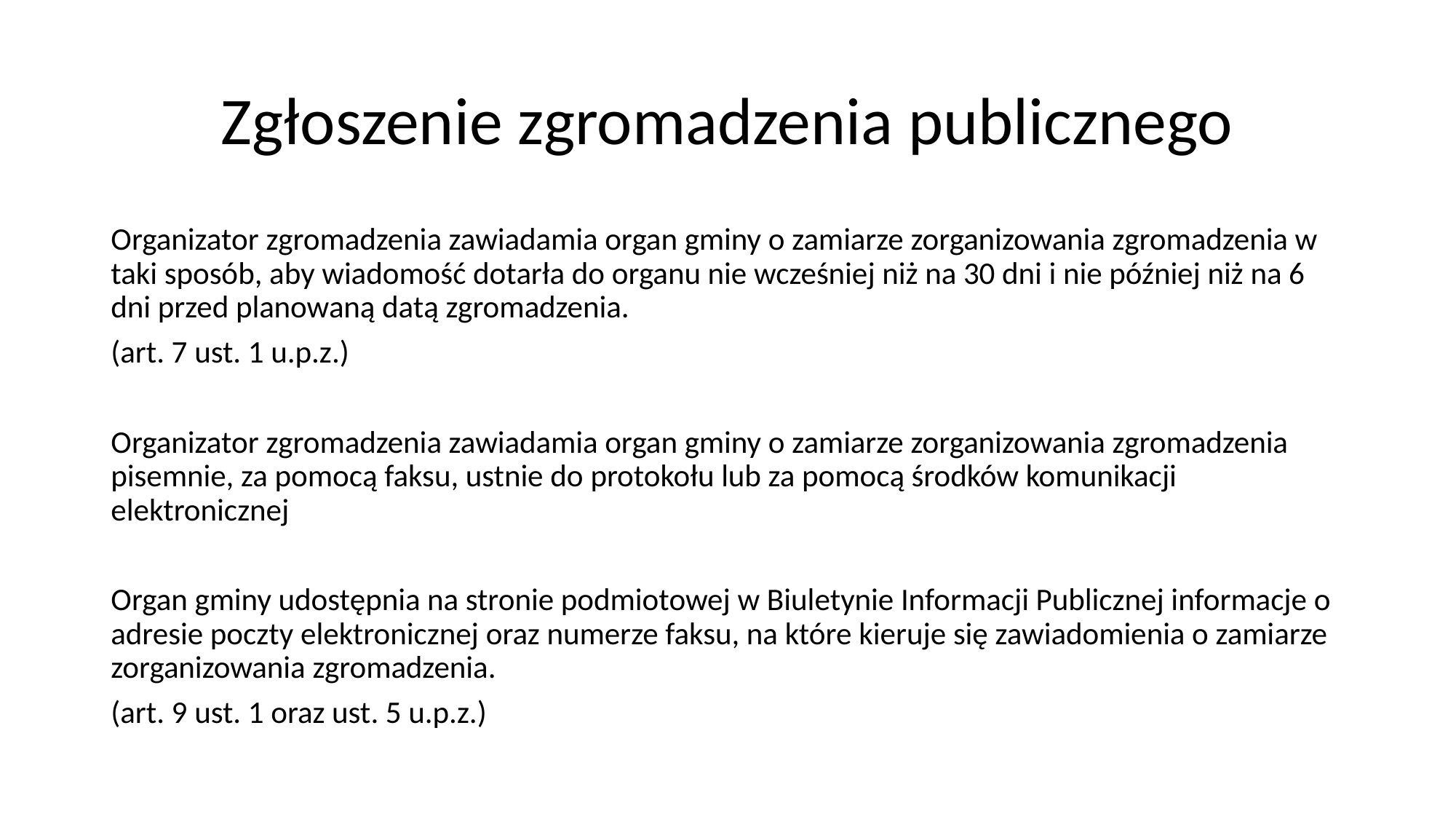

# Zgłoszenie zgromadzenia publicznego
Organizator zgromadzenia zawiadamia organ gminy o zamiarze zorganizowania zgromadzenia w taki sposób, aby wiadomość dotarła do organu nie wcześniej niż na 30 dni i nie później niż na 6 dni przed planowaną datą zgromadzenia.
(art. 7 ust. 1 u.p.z.)

Organizator zgromadzenia zawiadamia organ gminy o zamiarze zorganizowania zgromadzenia pisemnie, za pomocą faksu, ustnie do protokołu lub za pomocą środków komunikacji elektronicznej

Organ gminy udostępnia na stronie podmiotowej w Biuletynie Informacji Publicznej informacje o adresie poczty elektronicznej oraz numerze faksu, na które kieruje się zawiadomienia o zamiarze zorganizowania zgromadzenia.
(art. 9 ust. 1 oraz ust. 5 u.p.z.)